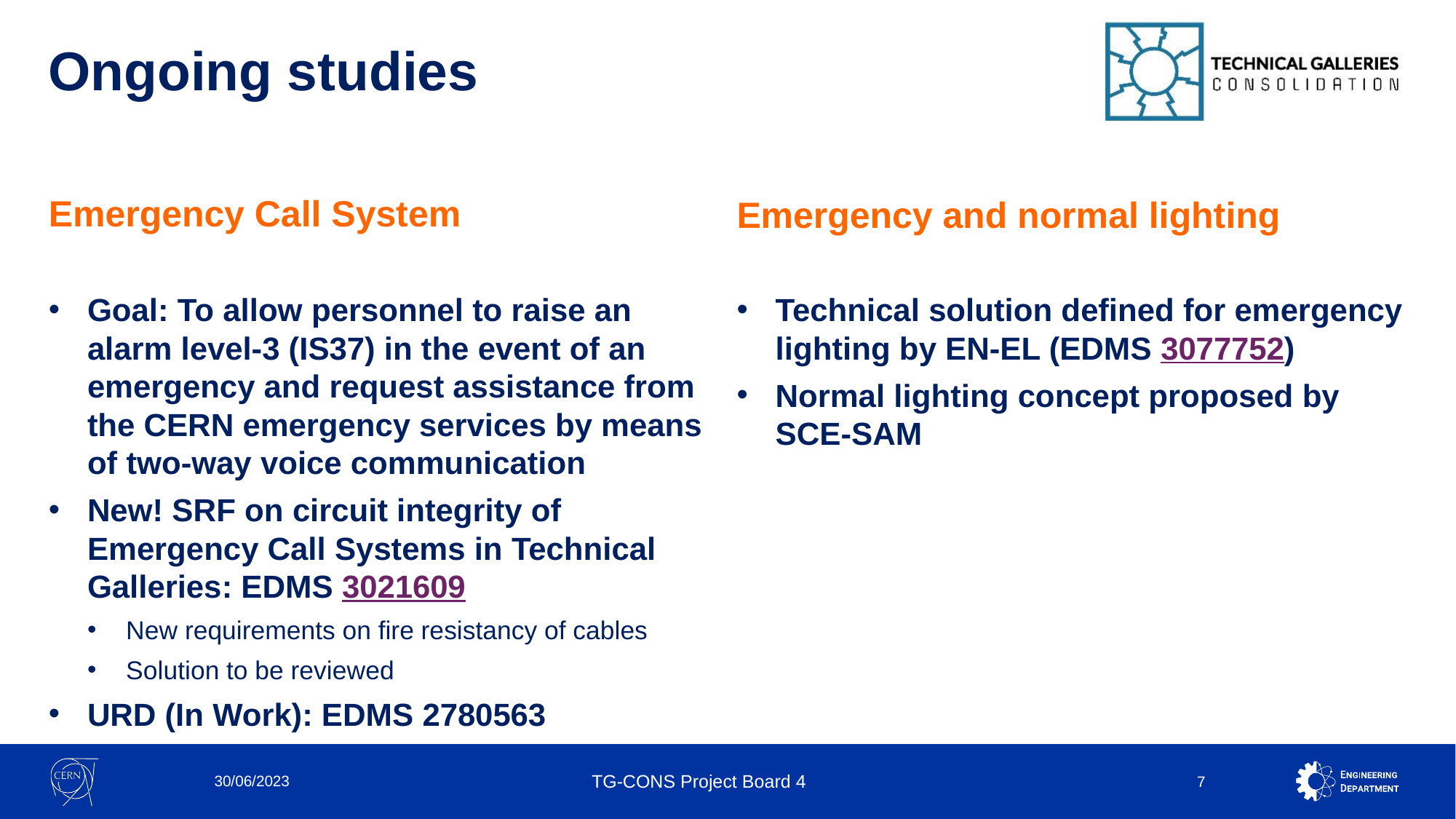

# Ongoing studies
Emergency Call System
Emergency and normal lighting
Goal: To allow personnel to raise an alarm level-3 (IS37) in the event of an emergency and request assistance from the CERN emergency services by means of two-way voice communication
New! SRF on circuit integrity of Emergency Call Systems in Technical Galleries: EDMS 3021609
New requirements on fire resistancy of cables
Solution to be reviewed
URD (In Work): EDMS 2780563
Technical solution defined for emergency lighting by EN-EL (EDMS 3077752)
Normal lighting concept proposed by SCE-SAM
30/06/2023
TG-CONS Project Board 4
7